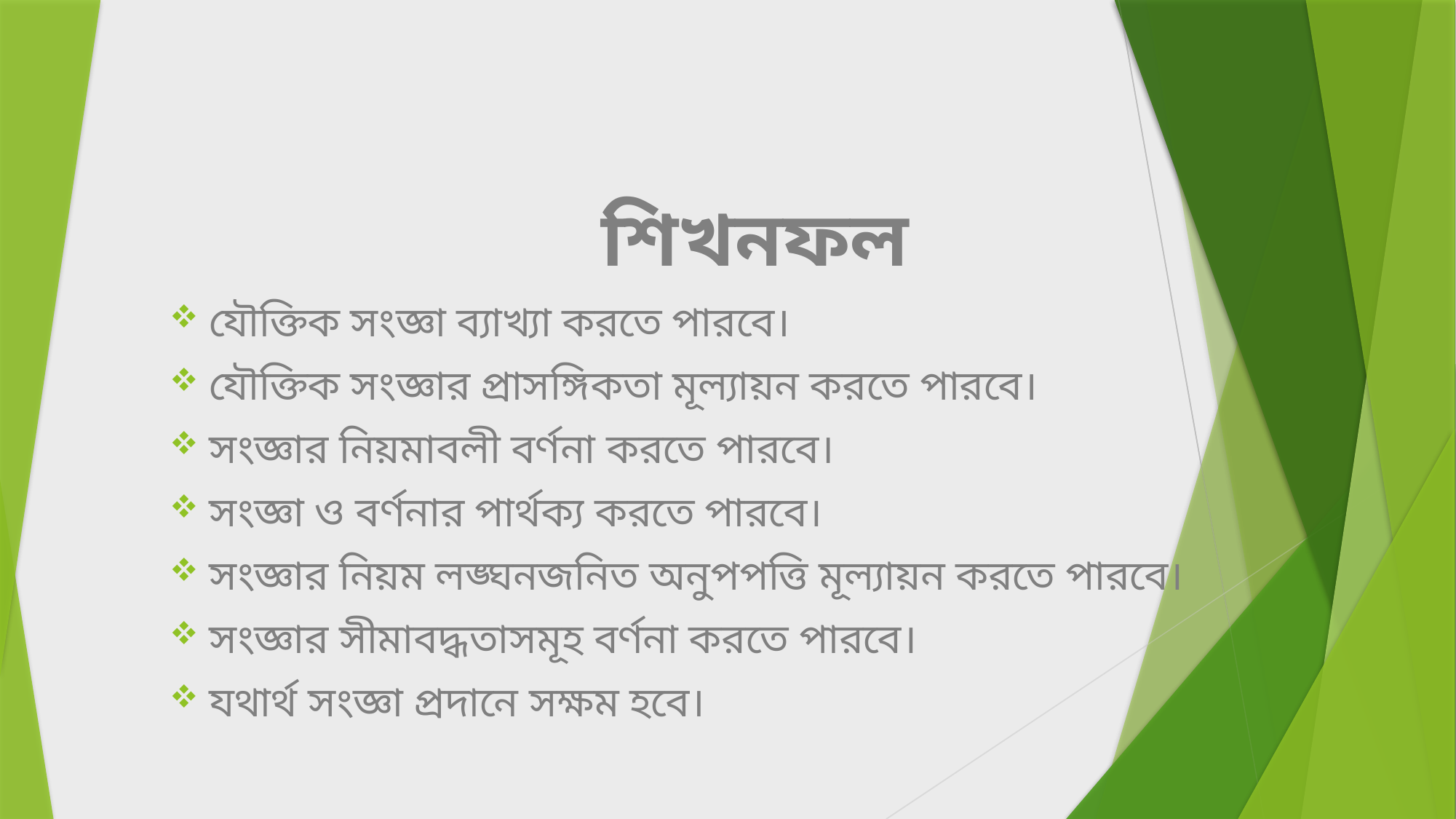

শিখনফল
যৌক্তিক সংজ্ঞা ব্যাখ্যা করতে পারবে।
যৌক্তিক সংজ্ঞার প্রাসঙ্গিকতা মূল্যায়ন করতে পারবে।
সংজ্ঞার নিয়মাবলী বর্ণনা করতে পারবে।
সংজ্ঞা ও বর্ণনার পার্থক্য করতে পারবে।
সংজ্ঞার নিয়ম লঙ্ঘনজনিত অনুপপত্তি মূল্যায়ন করতে পারবে।
সংজ্ঞার সীমাবদ্ধতাসমূহ বর্ণনা করতে পারবে।
যথার্থ সংজ্ঞা প্রদানে সক্ষম হবে।